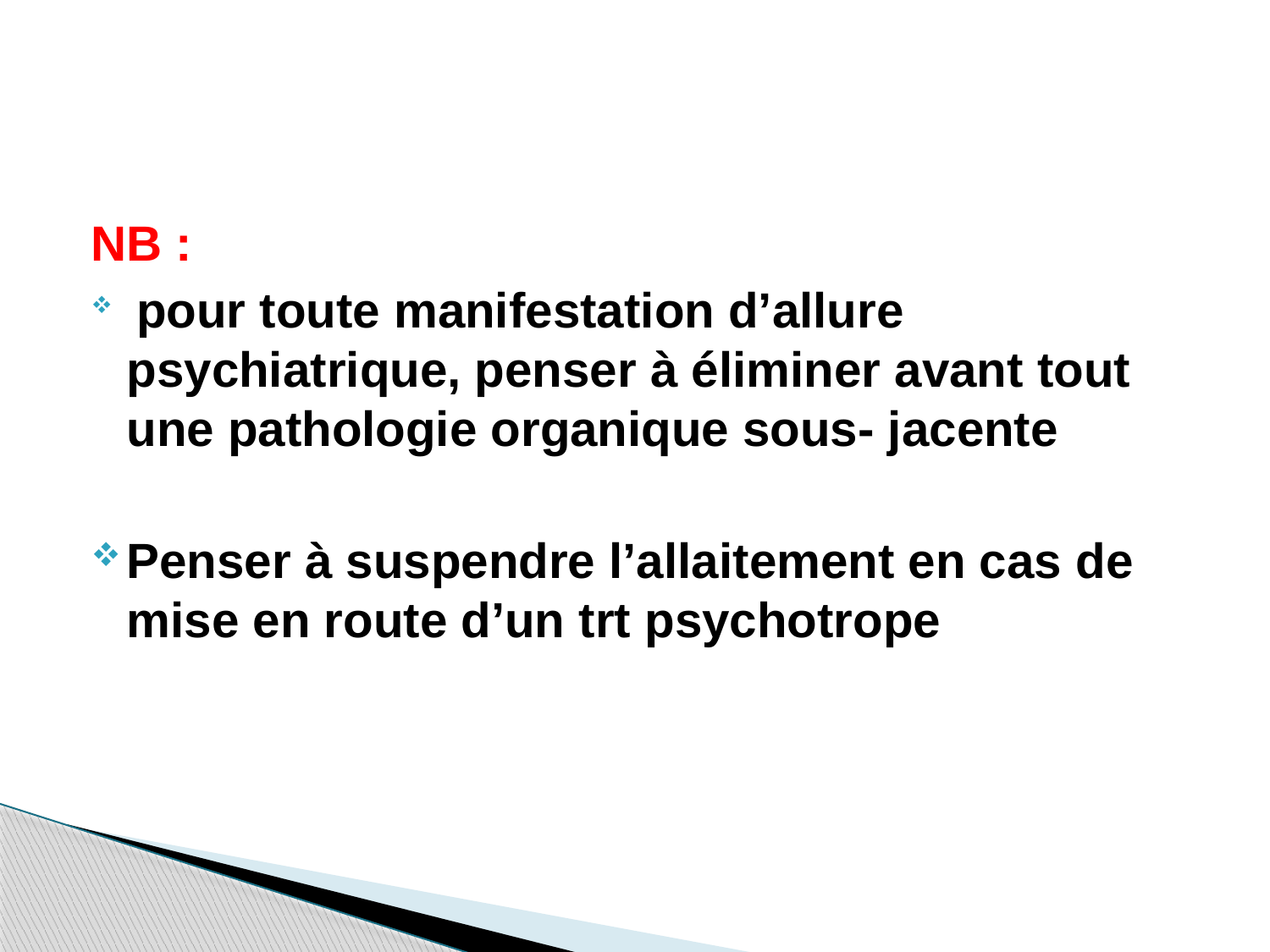

#
NB :
 pour toute manifestation d’allure psychiatrique, penser à éliminer avant tout une pathologie organique sous- jacente

Penser à suspendre l’allaitement en cas de mise en route d’un trt psychotrope